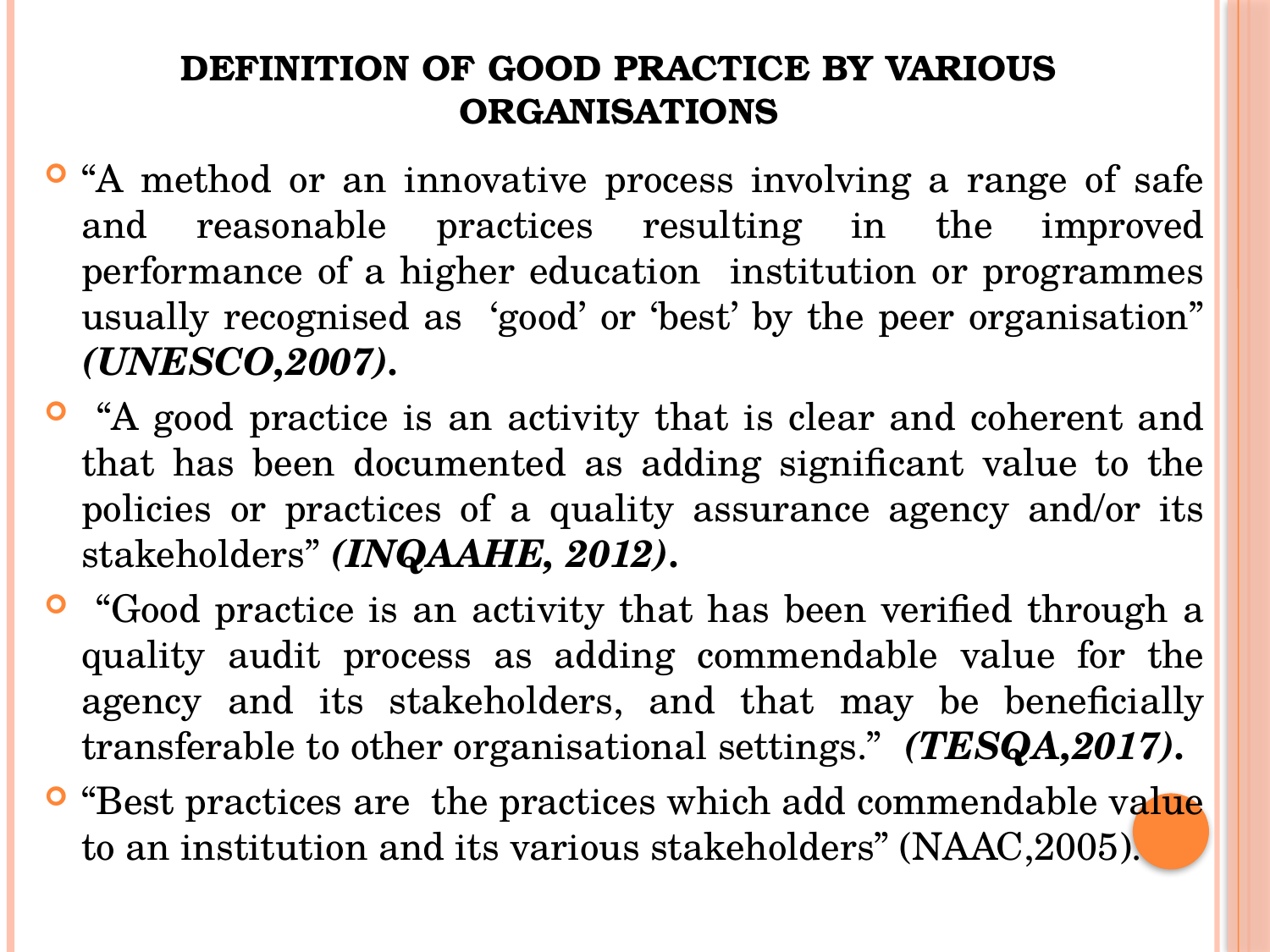

# Definition of Good Practice by various organisations
“A method or an innovative process involving a range of safe and reasonable practices resulting in the improved performance of a higher education  institution or programmes usually recognised as  ‘good’ or ‘best’ by the peer organisation” (UNESCO,2007).
 “A good practice is an activity that is clear and coherent and that has been documented as adding significant value to the policies or practices of a quality assurance agency and/or its stakeholders” (INQAAHE, 2012).
 “Good practice is an activity that has been verified through a quality audit process as adding commendable value for the agency and its stakeholders, and that may be beneficially transferable to other organisational settings.”  (TESQA,2017).
“Best practices are  the practices which add commendable value to an institution and its various stakeholders” (NAAC,2005).